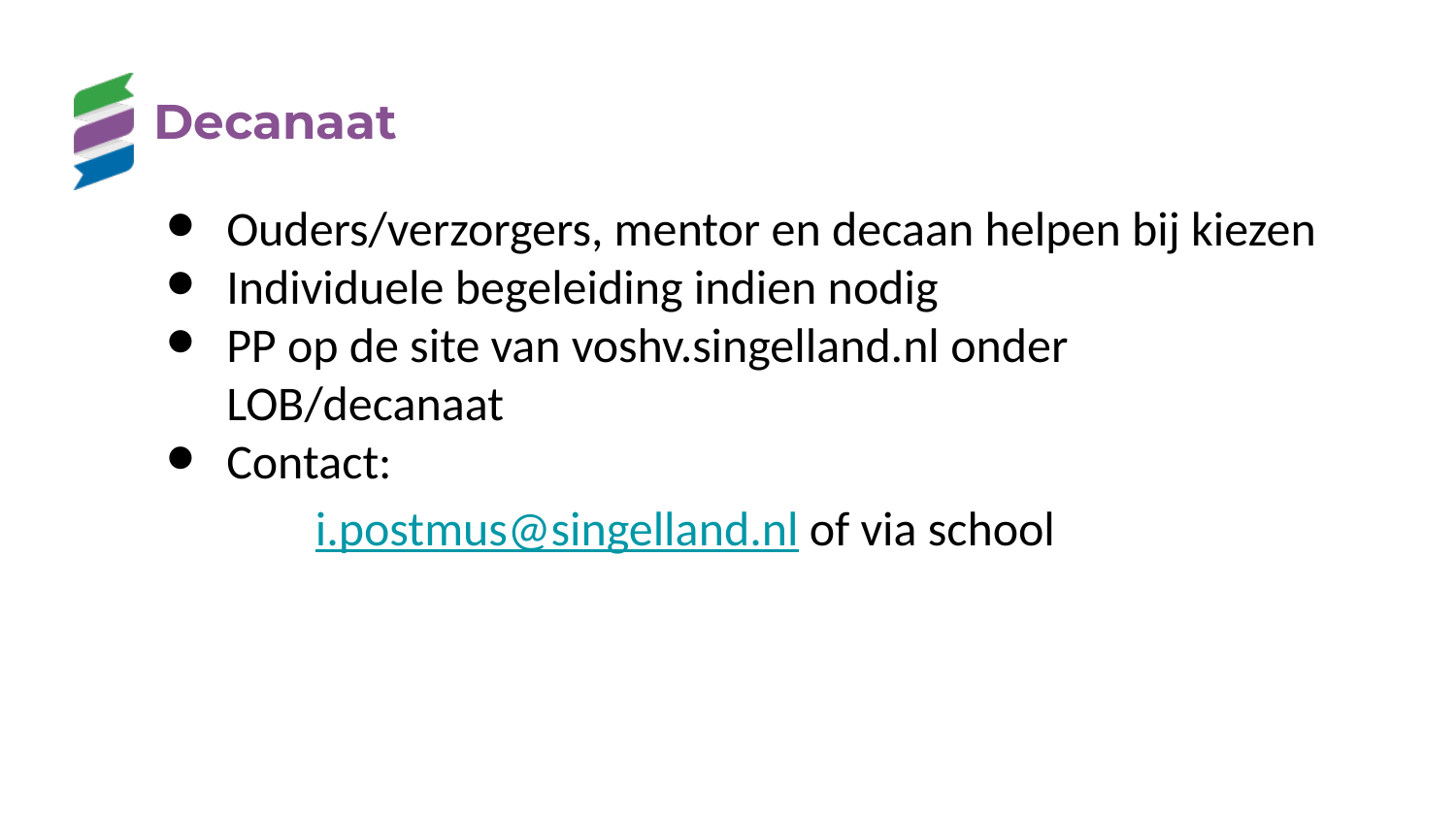

# Decanaat
Ouders/verzorgers, mentor en decaan helpen bij kiezen
Individuele begeleiding indien nodig
PP op de site van voshv.singelland.nl onder LOB/decanaat
Contact:
	i.postmus@singelland.nl of via school